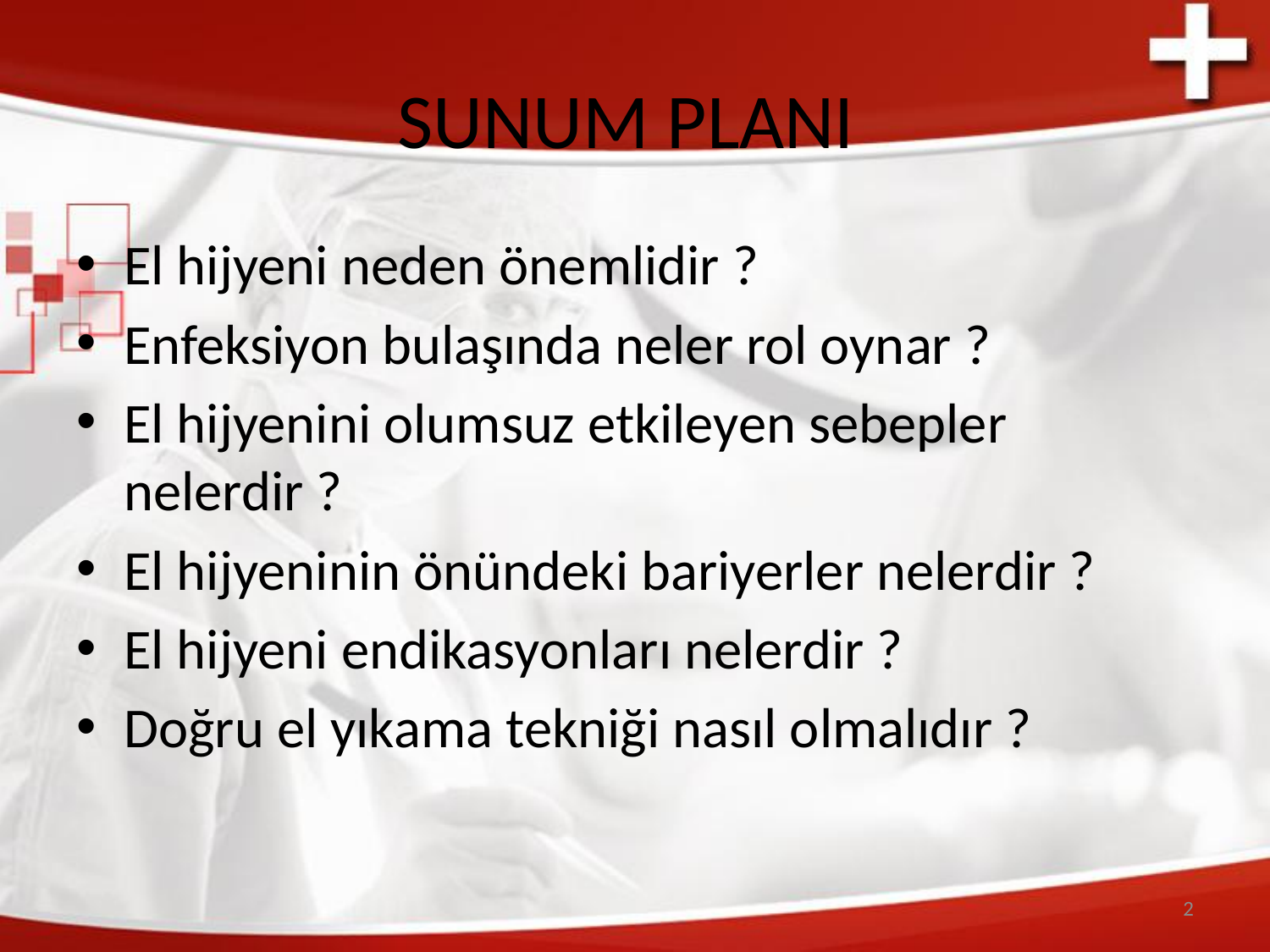

# SUNUM PLANI
El hijyeni neden önemlidir ?
Enfeksiyon bulaşında neler rol oynar ?
El hijyenini olumsuz etkileyen sebepler nelerdir ?
El hijyeninin önündeki bariyerler nelerdir ?
El hijyeni endikasyonları nelerdir ?
Doğru el yıkama tekniği nasıl olmalıdır ?

2